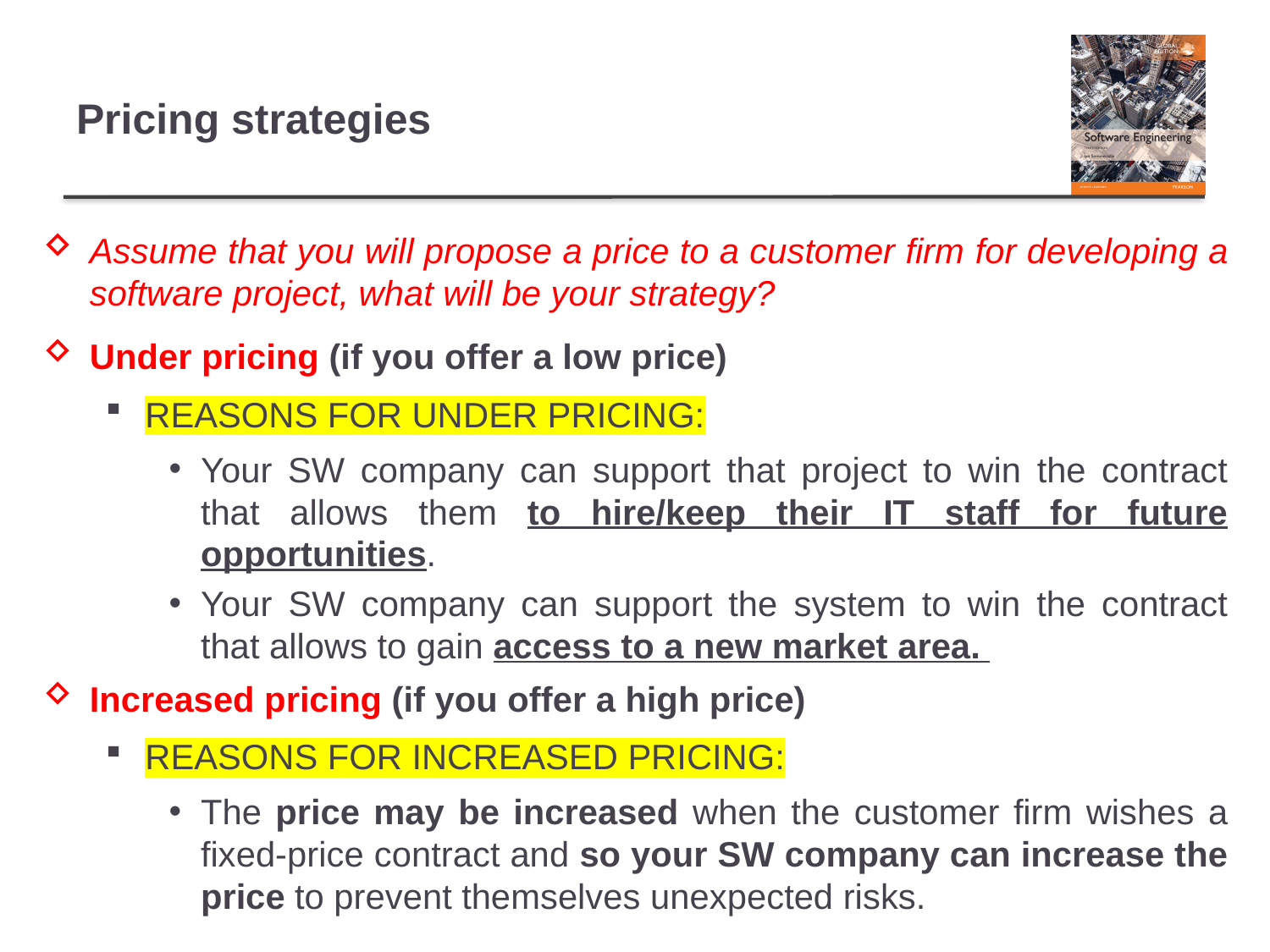

# Pricing strategies
Assume that you will propose a price to a customer firm for developing a software project, what will be your strategy?
Under pricing (if you offer a low price)
REASONS FOR UNDER PRICING:
Your SW company can support that project to win the contract that allows them to hire/keep their IT staff for future opportunities.
Your SW company can support the system to win the contract that allows to gain access to a new market area.
Increased pricing (if you offer a high price)
REASONS FOR INCREASED PRICING:
The price may be increased when the customer firm wishes a fixed-price contract and so your SW company can increase the price to prevent themselves unexpected risks.